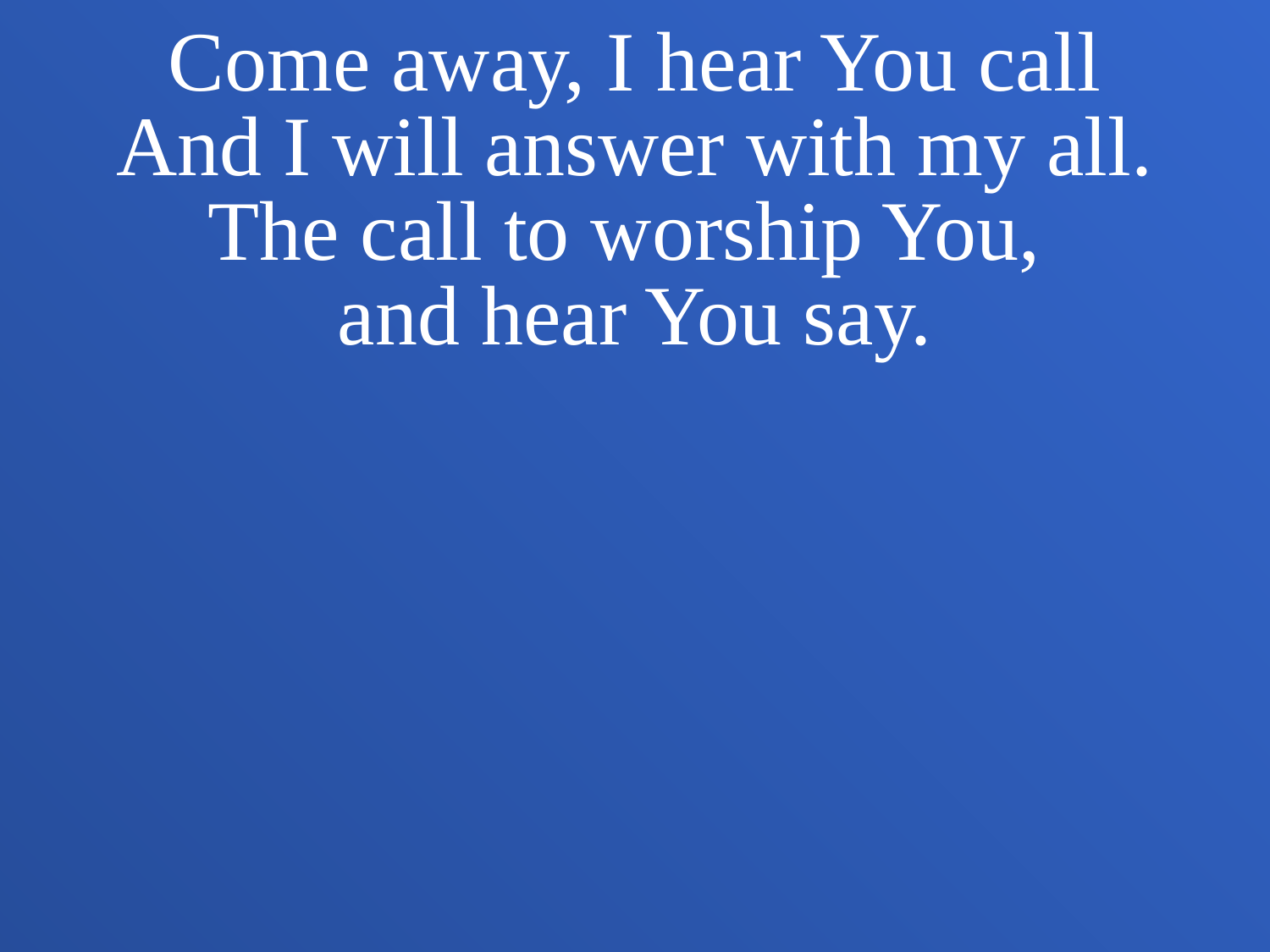

Come away, I hear You call
And I will answer with my all.
The call to worship You,
and hear You say.